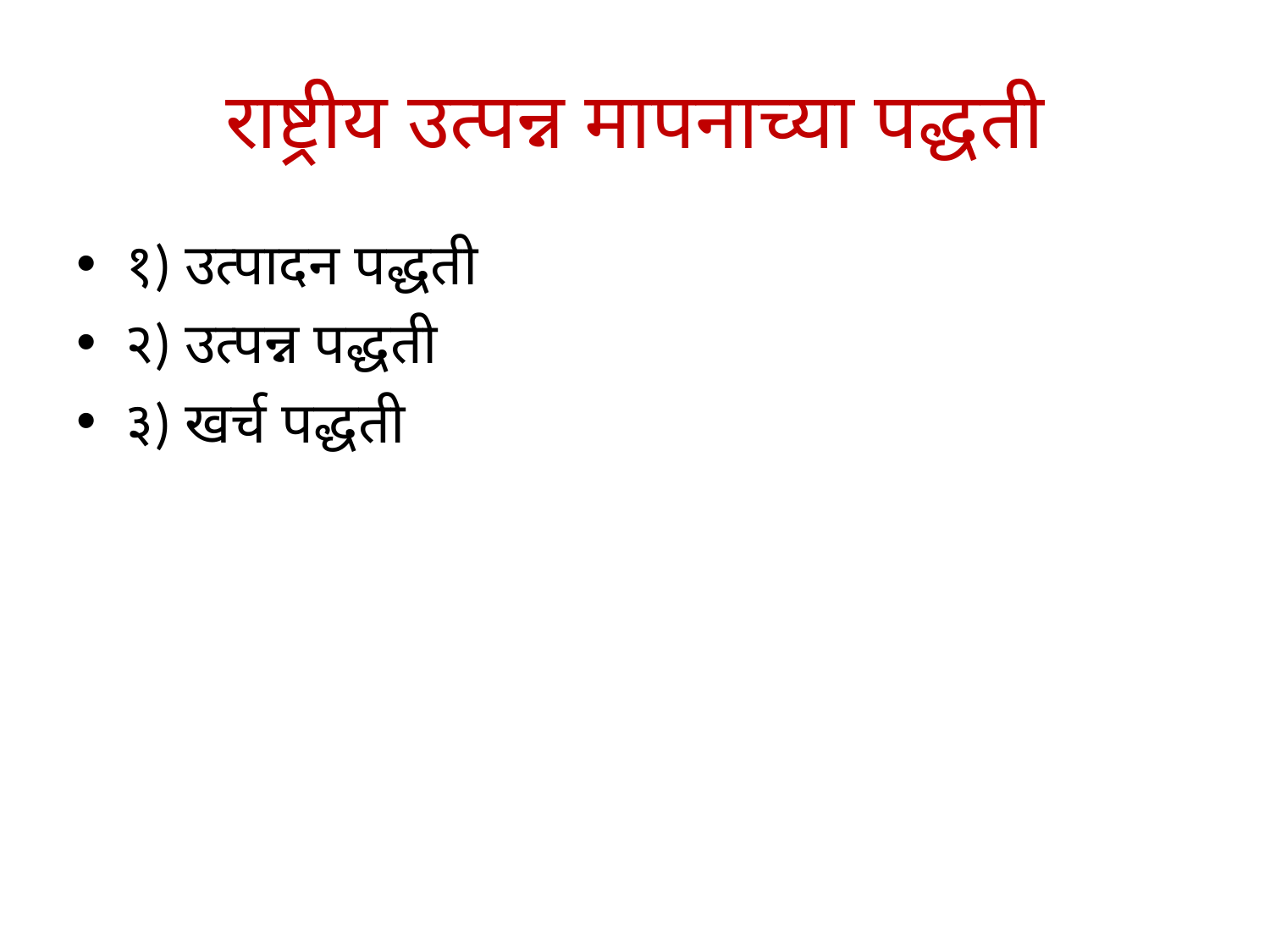

# राष्ट्रीय उत्पन्न मापनाच्या पद्धती
१) उत्पादन पद्धती
२) उत्पन्न पद्धती
३) खर्च पद्धती